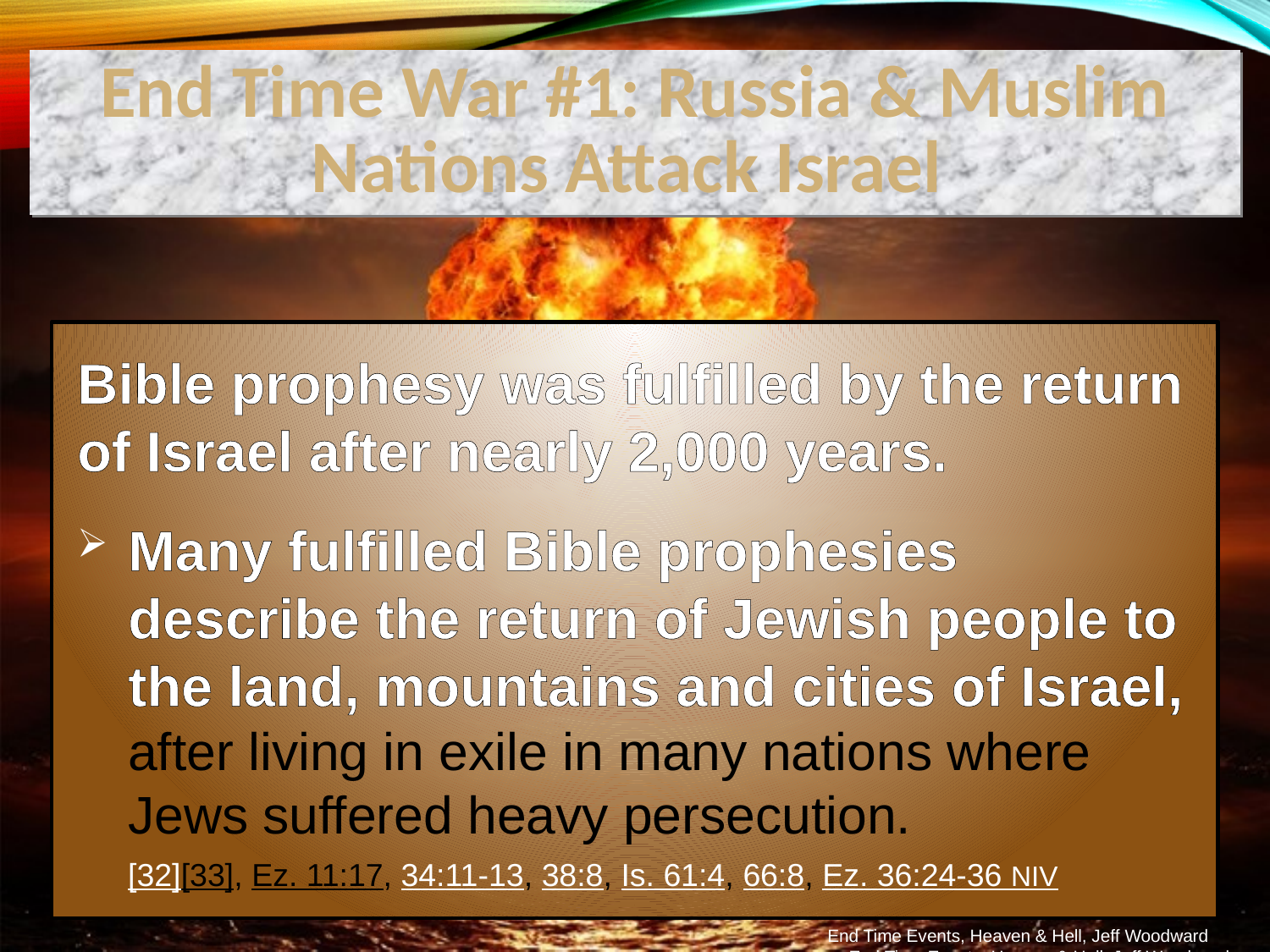

End Time War #1: Russia & Muslim Nations Attack Israel

Bible prophesy was fulfilled by the return of Israel after nearly 2,000 years.
Many fulfilled Bible prophesies describe the return of Jewish people to the land, mountains and cities of Israel, after living in exile in many nations where Jews suffered heavy persecution.
[32][33], Ez. 11:17, 34:11-13, 38:8, Is. 61:4, 66:8, Ez. 36:24-36 NIV
End Time Events, Heaven & Hell, Jeff Woodward
End Time Events, Heaven & Hell, Jeff Woodward